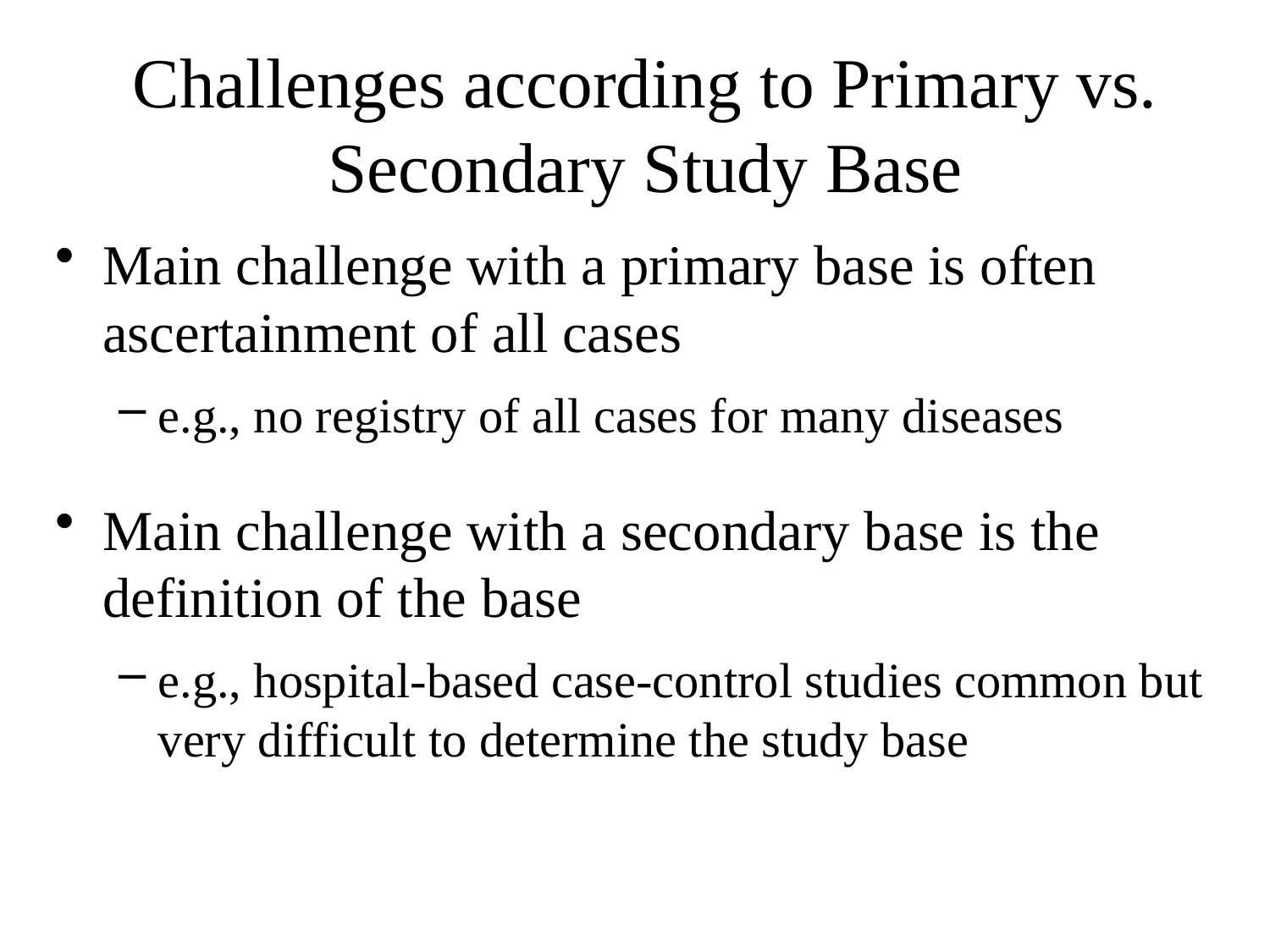

# Challenges according to Primary vs. Secondary Study Base
Main challenge with a primary base is often ascertainment of all cases
e.g., no registry of all cases for many diseases

Main challenge with a secondary base is the definition of the base
e.g., hospital-based case-control studies common but very difficult to determine the study base